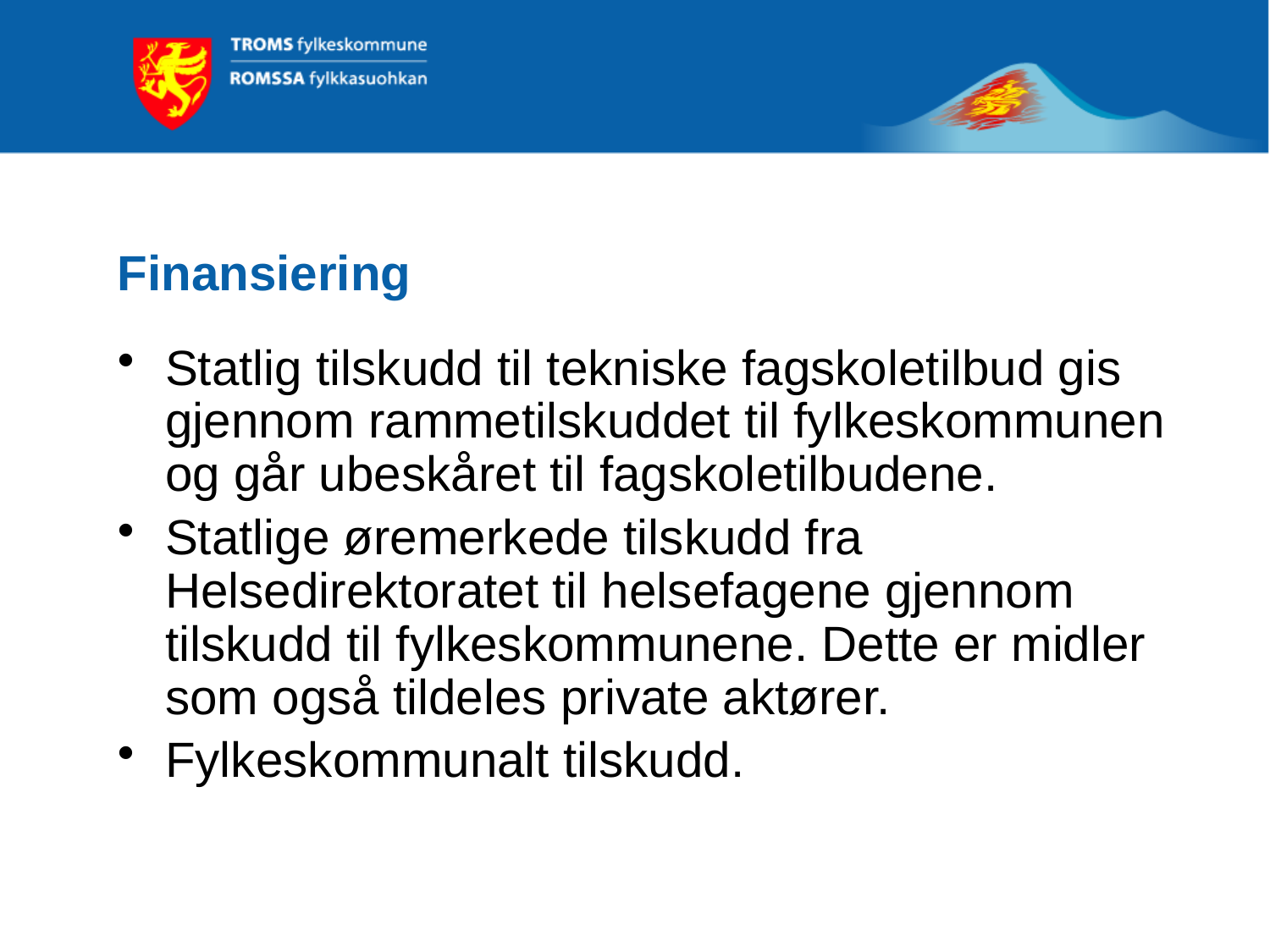

# Finansiering
Statlig tilskudd til tekniske fagskoletilbud gis gjennom rammetilskuddet til fylkeskommunen og går ubeskåret til fagskoletilbudene.
Statlige øremerkede tilskudd fra Helsedirektoratet til helsefagene gjennom tilskudd til fylkeskommunene. Dette er midler som også tildeles private aktører.
Fylkeskommunalt tilskudd.